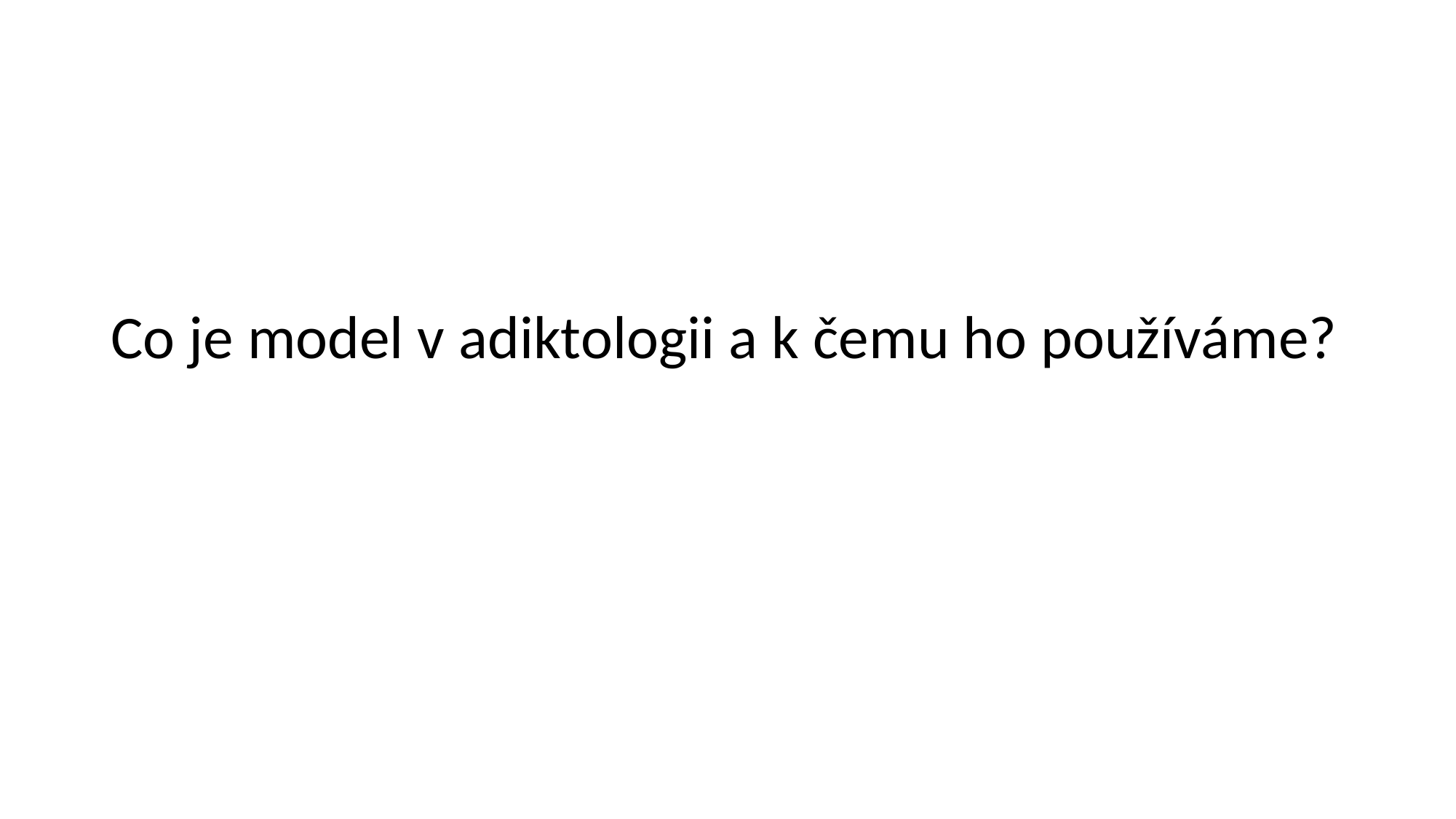

# Co je model v adiktologii a k čemu ho používáme?